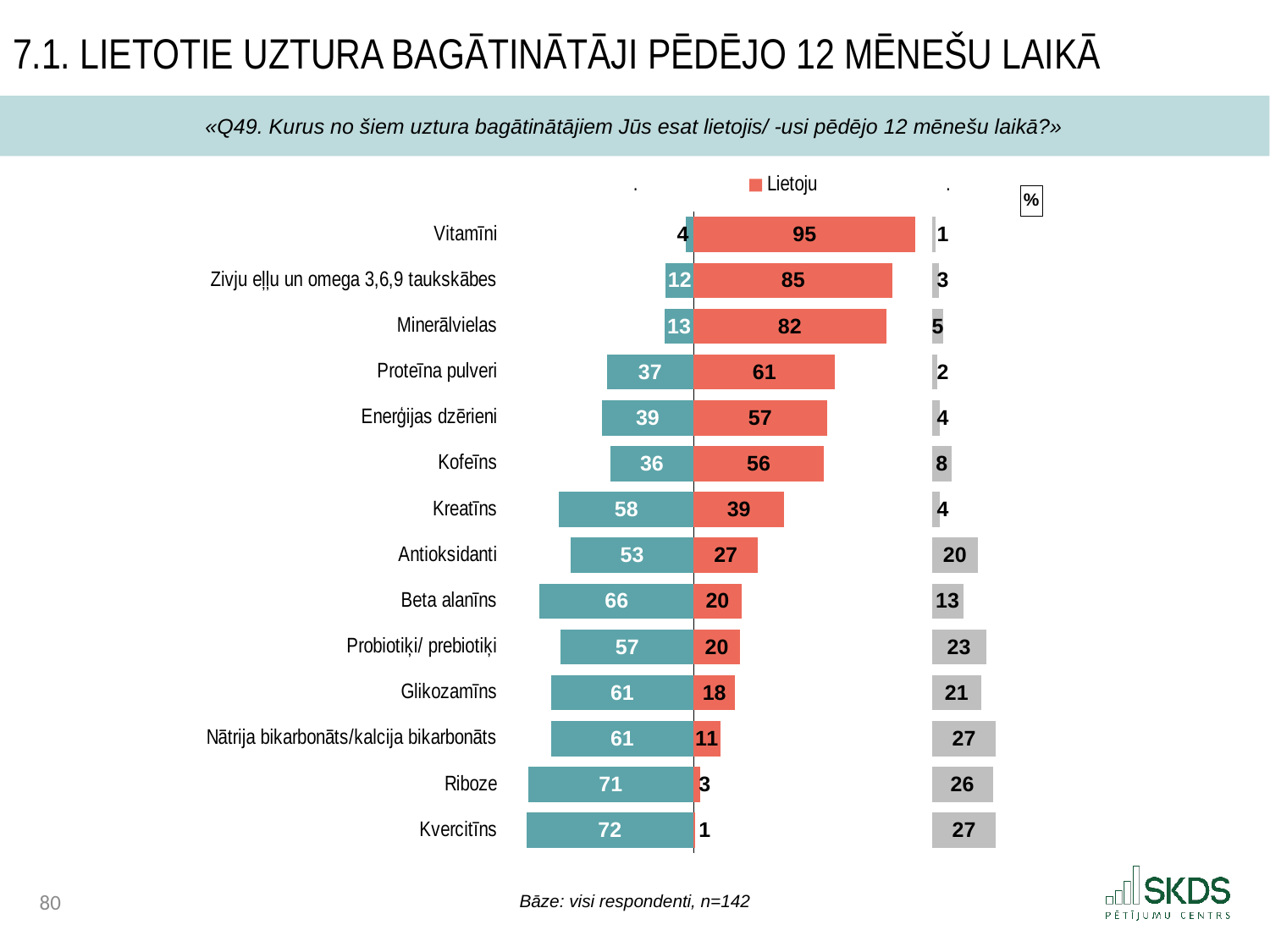

7.1. Lietotie uztura bagātinātāji pēdējo 12 mēnešu laikā
«Q49. Kurus no šiem uztura bagātinātājiem Jūs esat lietojis/ -usi pēdējo 12 mēnešu laikā?»

### Chart: %

| Category | . | Nelietoju | Lietoju | . | Grūti pateikt |
|---|---|---|---|---|---|
| Vitamīni | 75.30985915492958 | 3.5211267605633805 | 95.07042253521126 | 7.0 | 1.408450704225352 |
| Zivju eļļu un omega 3,6,9 taukskābes | 66.85915492957747 | 11.971830985915492 | 85.21126760563381 | 16.859154929577457 | 2.816901408450704 |
| Minerālvielas | 66.1549295774648 | 12.67605633802817 | 82.3943661971831 | 19.67605633802816 | 4.929577464788732 |
| Proteīna pulveri | 41.50704225352113 | 37.32394366197183 | 60.563380281690144 | 41.50704225352112 | 2.112676056338028 |
| Enerģijas dzērieni | 39.3943661971831 | 39.436619718309856 | 57.04225352112676 | 45.028169014084504 | 3.5211267605633805 |
| Kofeīns | 42.91549295774648 | 35.91549295774648 | 55.63380281690141 | 46.436619718309856 | 8.450704225352112 |
| Kreatīns | 21.08450704225352 | 57.74647887323944 | 38.732394366197184 | 63.33802816901408 | 3.5211267605633805 |
| Antioksidanti | 26.014084507042256 | 52.816901408450704 | 27.464788732394368 | 74.6056338028169 | 19.718309859154928 |
| Beta alanīns | 12.633802816901408 | 66.19718309859155 | 20.422535211267604 | 81.64788732394366 | 13.380281690140846 |
| Probiotiķi/ prebiotiķi | 21.7887323943662 | 57.04225352112676 | 19.718309859154928 | 82.35211267605634 | 23.239436619718308 |
| Glikozamīns | 17.563380281690144 | 61.267605633802816 | 17.6056338028169 | 84.46478873239437 | 21.12676056338028 |
| Nātrija bikarbonāts/kalcija bikarbonāts | 17.563380281690144 | 61.267605633802816 | 11.267605633802816 | 90.80281690140845 | 27.464788732394368 |
| Riboze | 7.7042253521126725 | 71.12676056338029 | 2.816901408450704 | 99.25352112676056 | 26.056338028169016 |
| Kvercitīns | 7.0 | 71.83098591549296 | 0.704225352112676 | 101.36619718309859 | 27.464788732394368 |
Bāze: visi respondenti, n=142